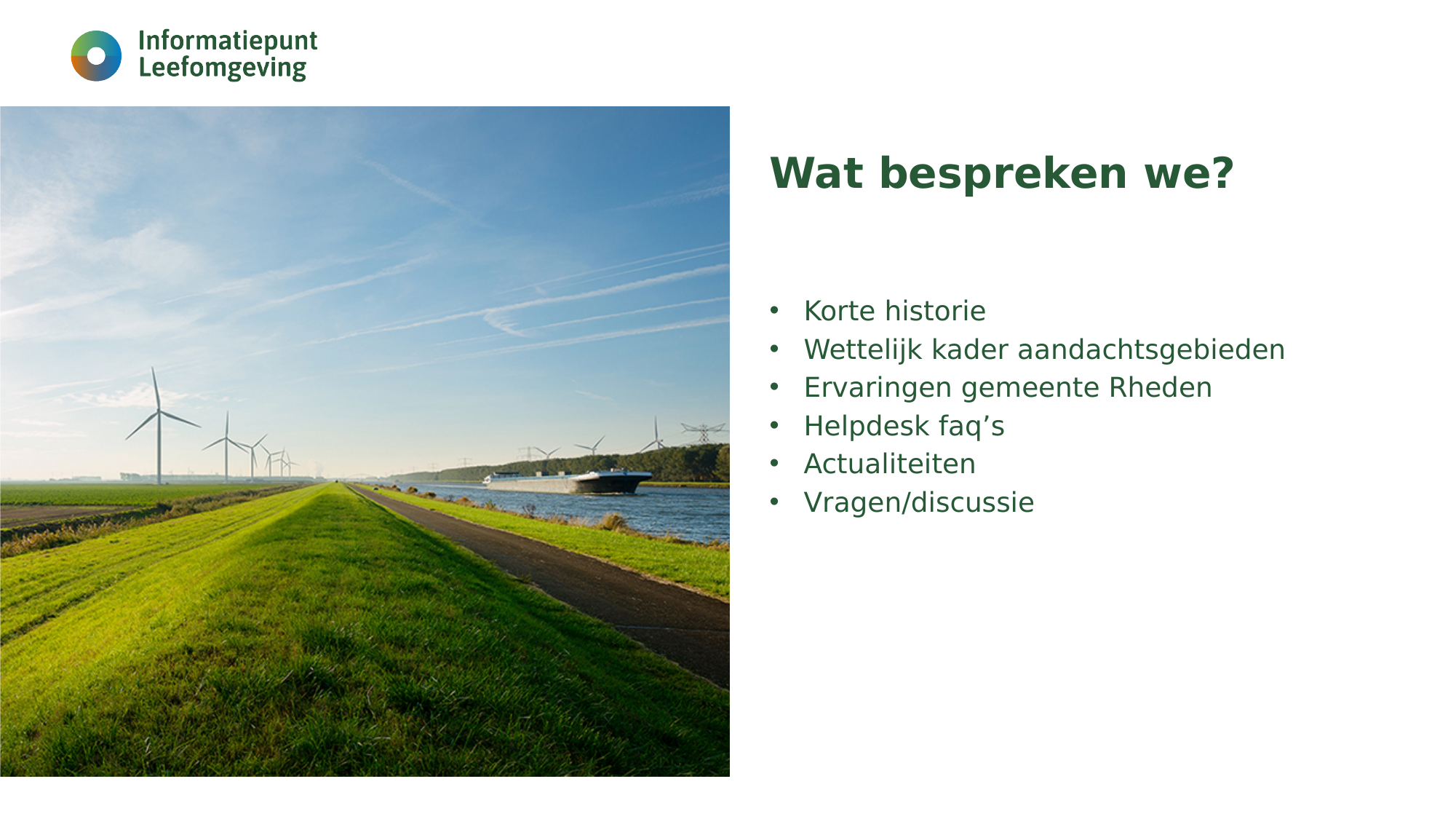

# Wat bespreken we?
Korte historie
Wettelijk kader aandachtsgebieden
Ervaringen gemeente Rheden
Helpdesk faq’s
Actualiteiten
Vragen/discussie